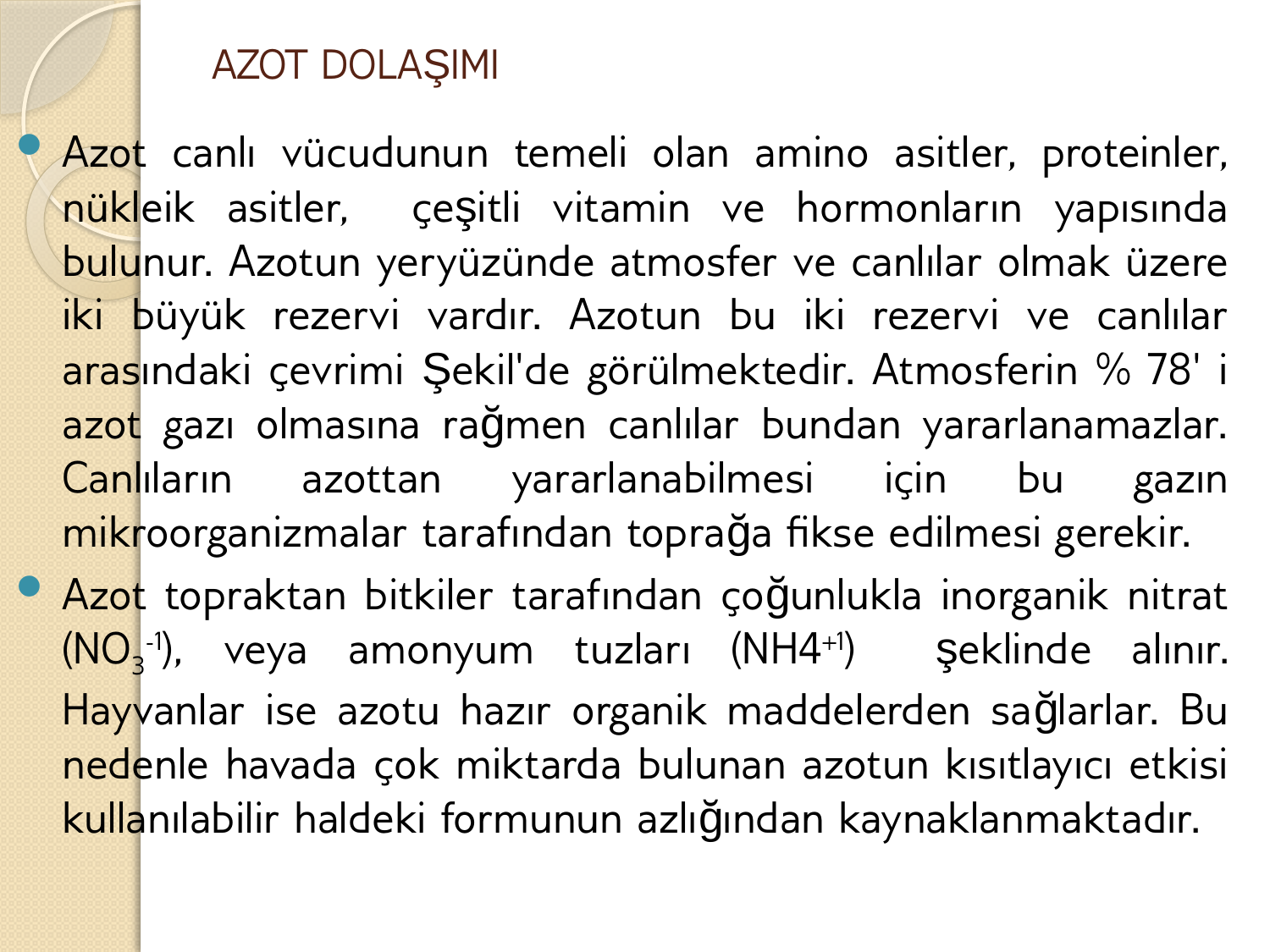

# AZOT DOLAŞIMI
Azot canlı vücudunun temeli olan amino asitler, proteinler, nükleik asitler,  çeşitli vitamin ve hormonların yapısında bulunur. Azotun yeryüzünde atmosfer ve canlılar olmak üzere iki büyük rezervi vardır. Azotun bu iki rezervi ve canlılar arasındaki çevrimi Şekil'de görülmektedir. Atmosferin % 78' i azot gazı olmasına rağmen canlılar bundan yararlanamazlar. Canlıların azottan yararlanabilmesi için bu gazın mikroorganizmalar tarafından toprağa fikse edilmesi gerekir.
Azot topraktan bitkiler tarafından çoğunlukla inorganik nitrat (NO3-1), veya amonyum tuzları (NH4+1)  şeklinde alınır. Hayvanlar ise azotu hazır organik maddelerden sağlarlar. Bu nedenle havada çok miktarda bulunan azotun kısıtlayıcı etkisi kullanılabilir haldeki formunun azlığından kaynaklanmaktadır.